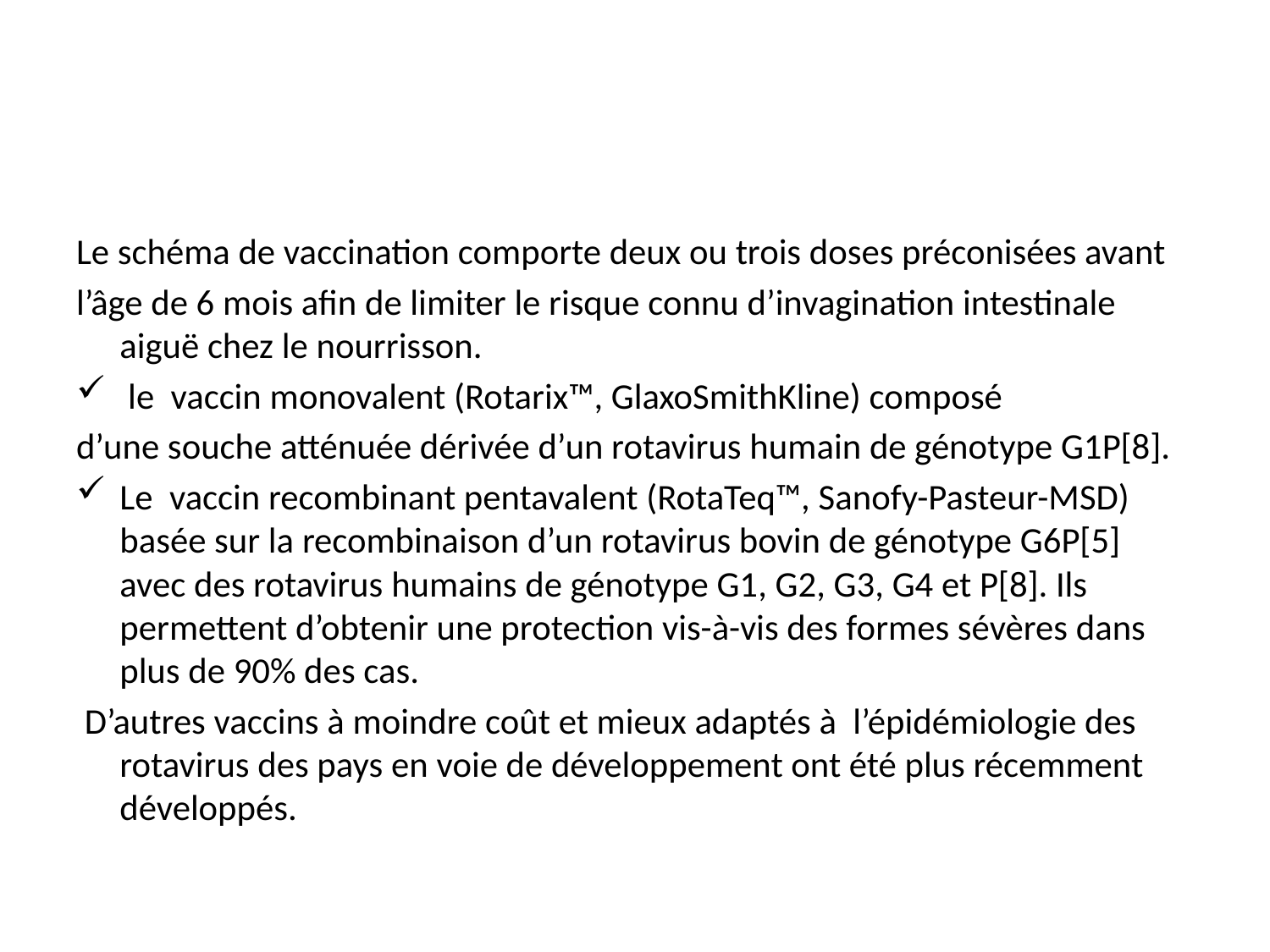

#
Le schéma de vaccination comporte deux ou trois doses préconisées avant
l’âge de 6 mois afin de limiter le risque connu d’invagination intestinale aiguë chez le nourrisson.
 le  vaccin monovalent (Rotarix™, GlaxoSmithKline) composé
d’une souche atténuée dérivée d’un rotavirus humain de génotype G1P[8].
Le  vaccin recombinant pentavalent (RotaTeq™, Sanofy-Pasteur-MSD) basée sur la recombinaison d’un rotavirus bovin de génotype G6P[5] avec des rotavirus humains de génotype G1, G2, G3, G4 et P[8]. Ils permettent d’obtenir une protection vis-à-vis des formes sévères dans plus de 90% des cas.
 D’autres vaccins à moindre coût et mieux adaptés à  l’épidémiologie des rotavirus des pays en voie de développement ont été plus récemment développés.